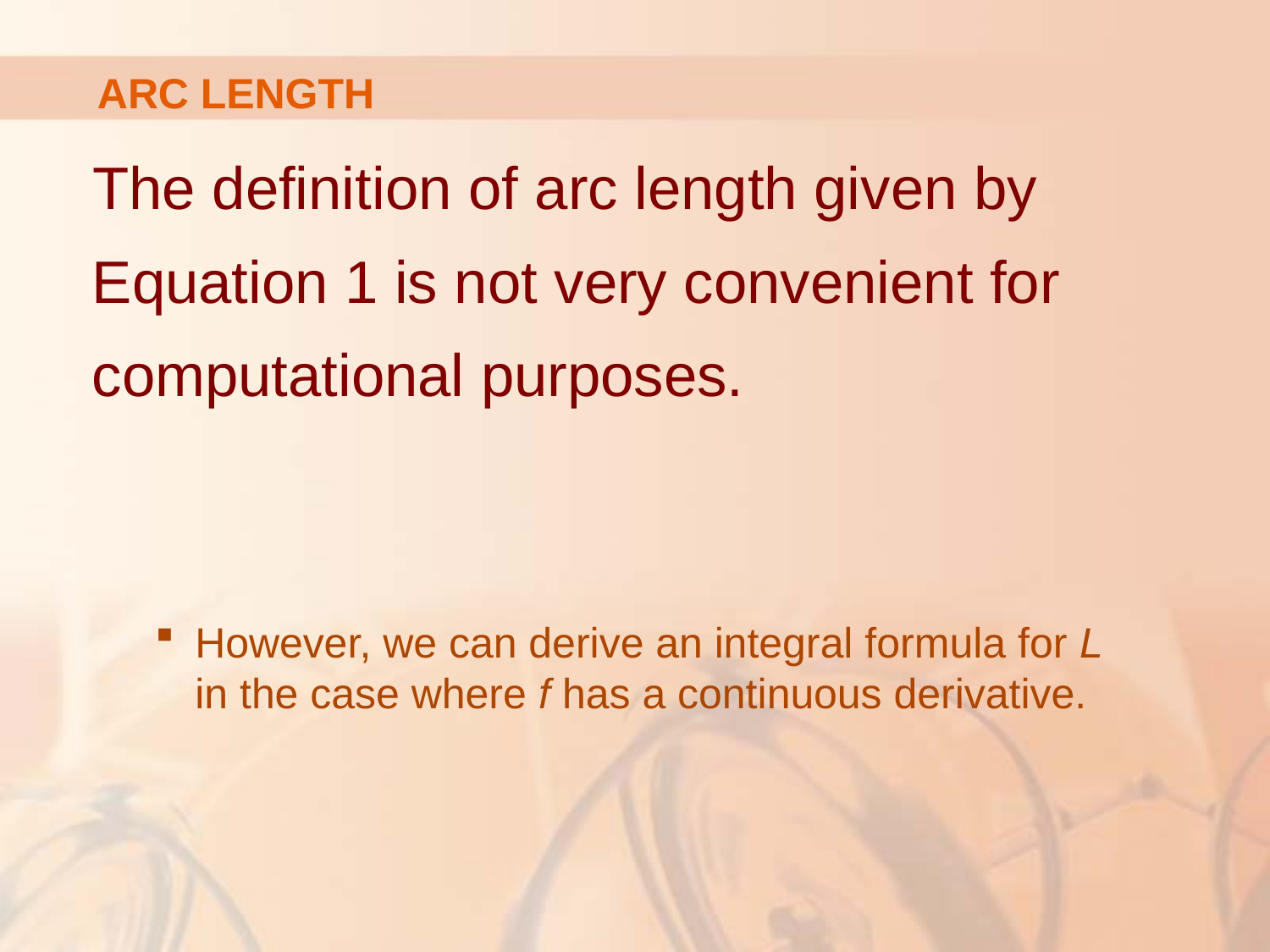

# ARC LENGTH
The definition of arc length given by Equation 1 is not very convenient for computational purposes.

However, we can derive an integral formula for L
in the case where f has a continuous derivative.